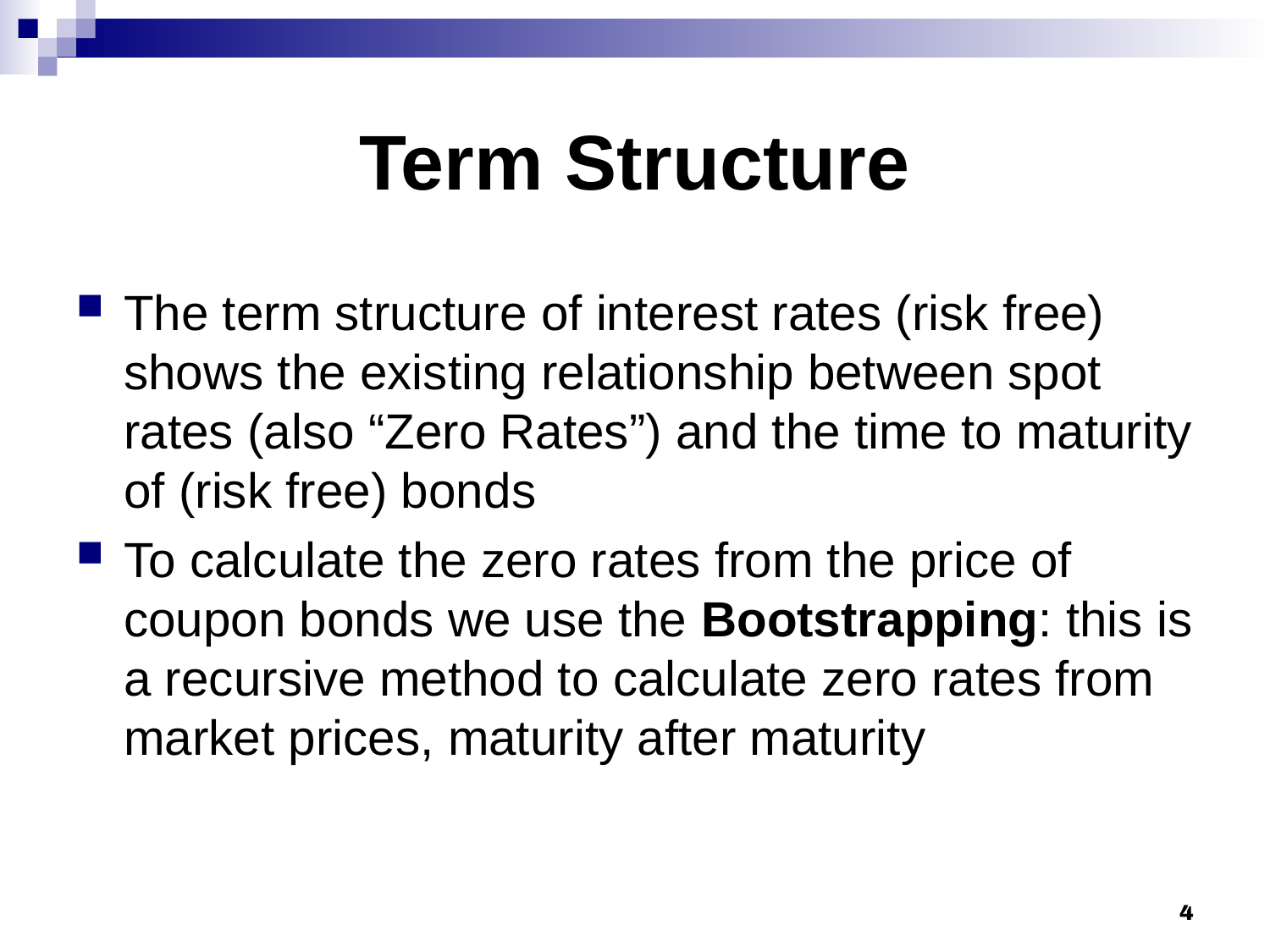

# Term Structure
The term structure of interest rates (risk free) shows the existing relationship between spot rates (also “Zero Rates”) and the time to maturity of (risk free) bonds
To calculate the zero rates from the price of coupon bonds we use the Bootstrapping: this is a recursive method to calculate zero rates from market prices, maturity after maturity
4